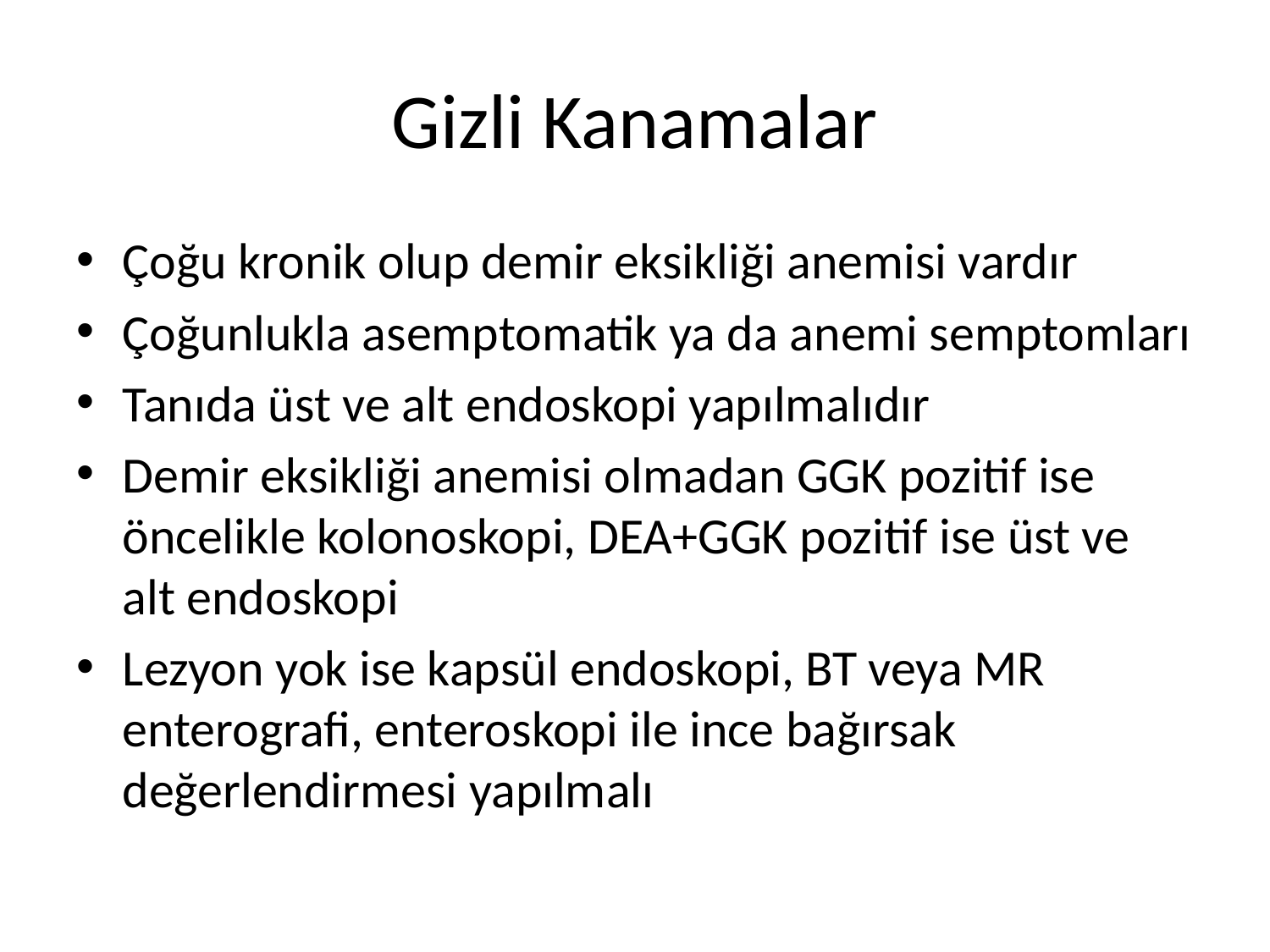

# Gizli Kanamalar
Çoğu kronik olup demir eksikliği anemisi vardır
Çoğunlukla asemptomatik ya da anemi semptomları
Tanıda üst ve alt endoskopi yapılmalıdır
Demir eksikliği anemisi olmadan GGK pozitif ise öncelikle kolonoskopi, DEA+GGK pozitif ise üst ve alt endoskopi
Lezyon yok ise kapsül endoskopi, BT veya MR enterografi, enteroskopi ile ince bağırsak değerlendirmesi yapılmalı